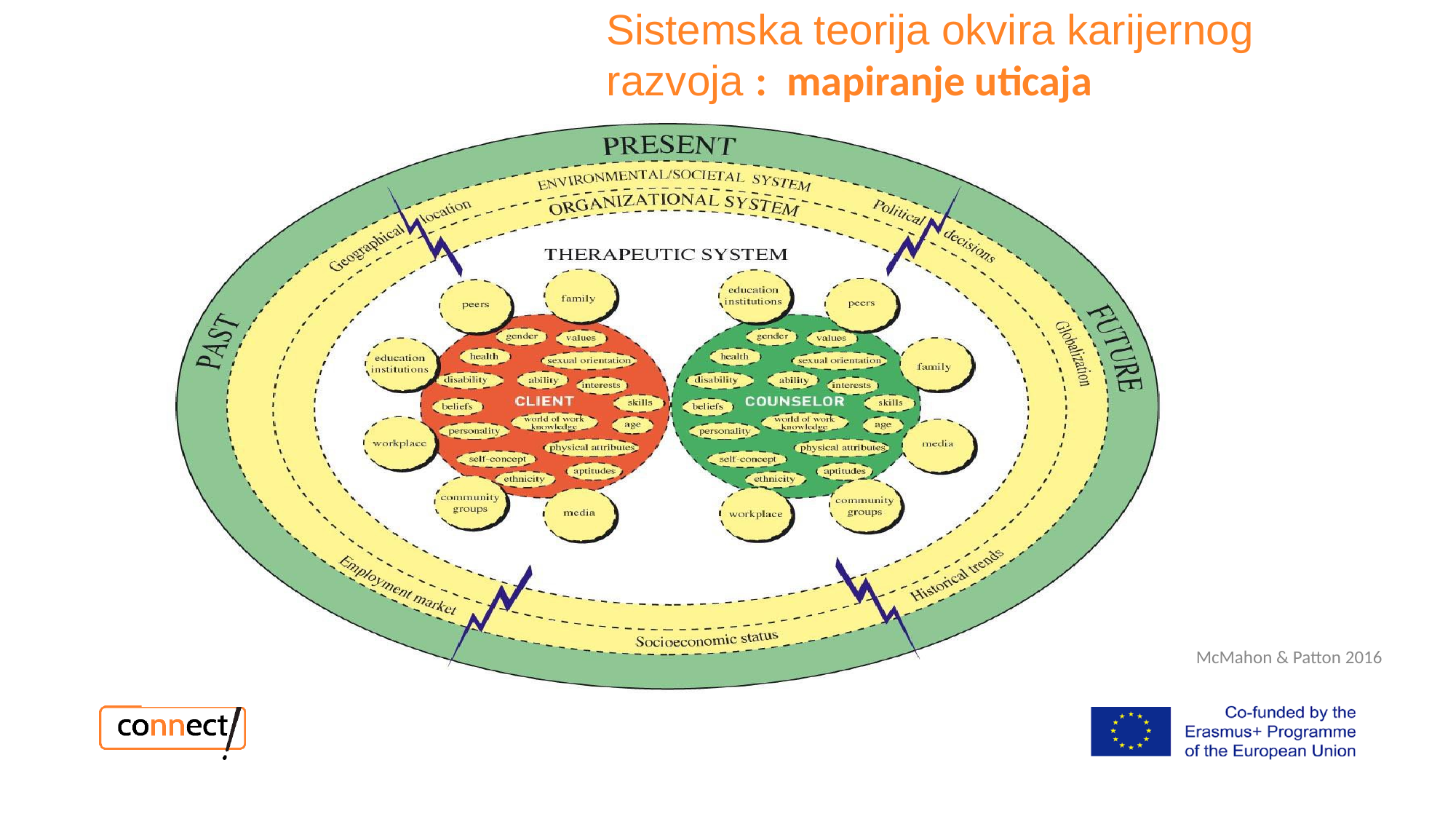

# Sistemska teorija okvira karijernog razvoja :  mapiranje uticaja

McMahon & Patton 2016